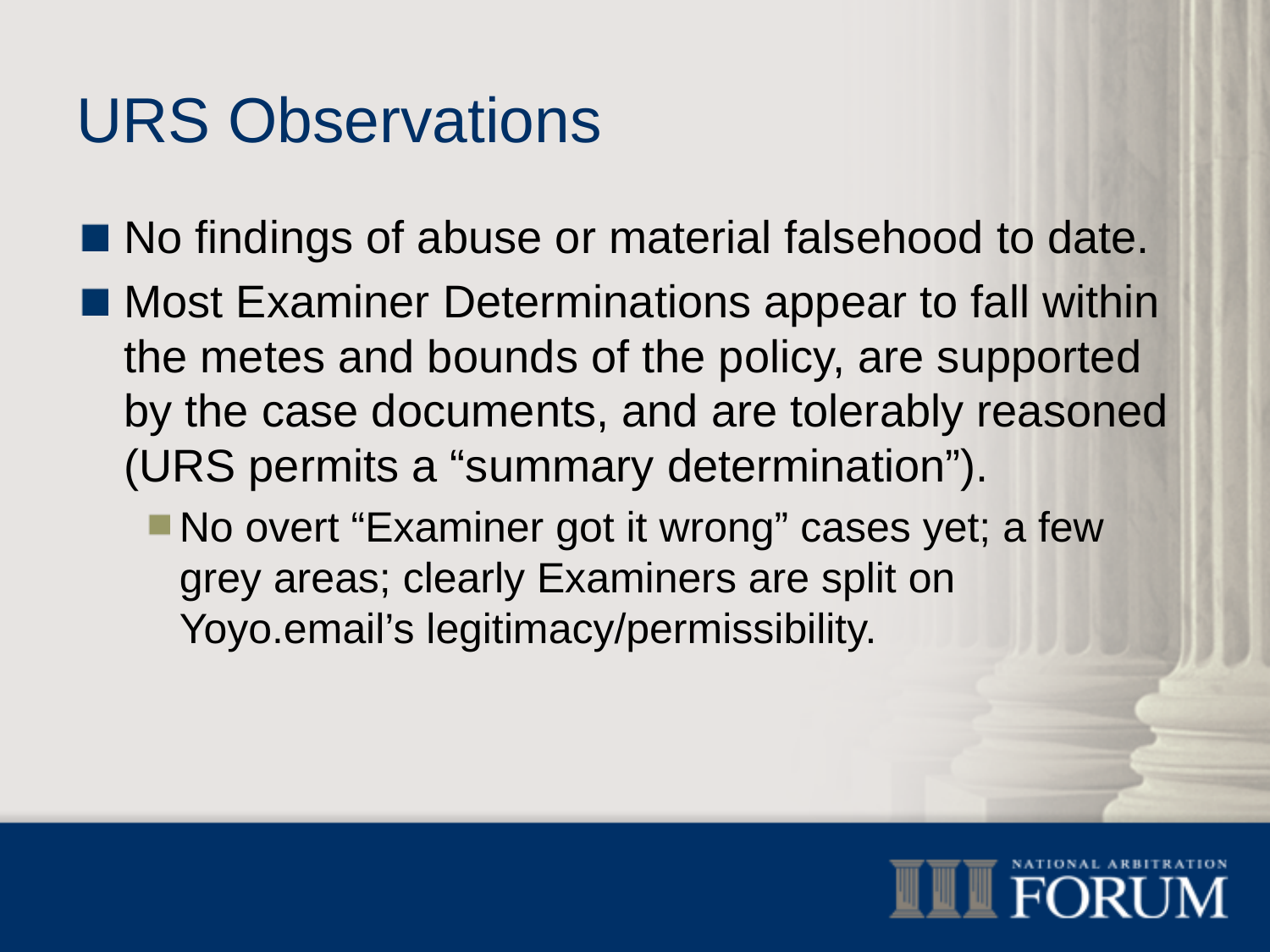

# URS Observations
No findings of abuse or material falsehood to date.
Most Examiner Determinations appear to fall within the metes and bounds of the policy, are supported by the case documents, and are tolerably reasoned (URS permits a “summary determination”).
No overt “Examiner got it wrong” cases yet; a few grey areas; clearly Examiners are split on Yoyo.email’s legitimacy/permissibility.